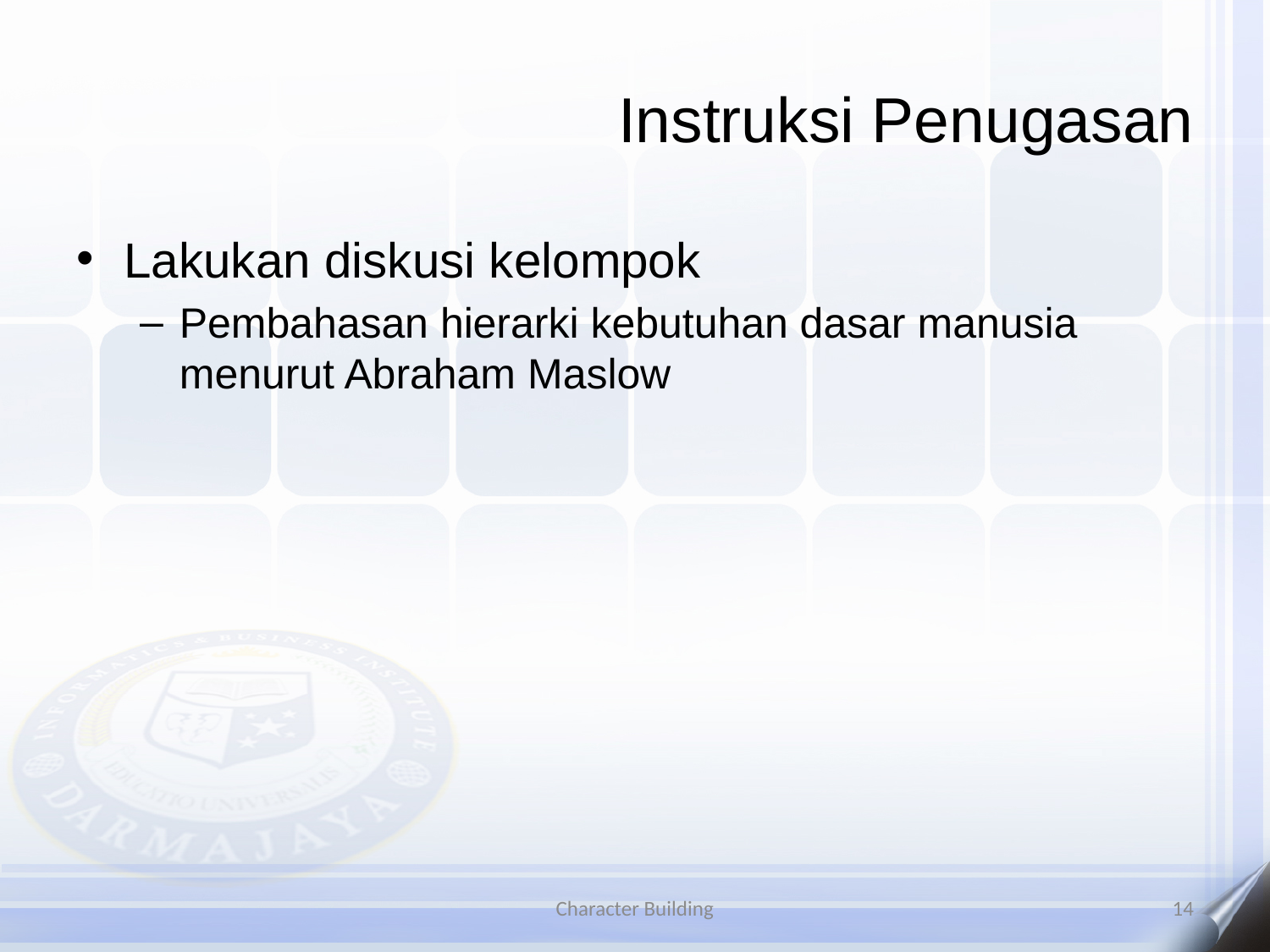

# Instruksi Penugasan
Lakukan diskusi kelompok
Pembahasan hierarki kebutuhan dasar manusia menurut Abraham Maslow

Character Building
14